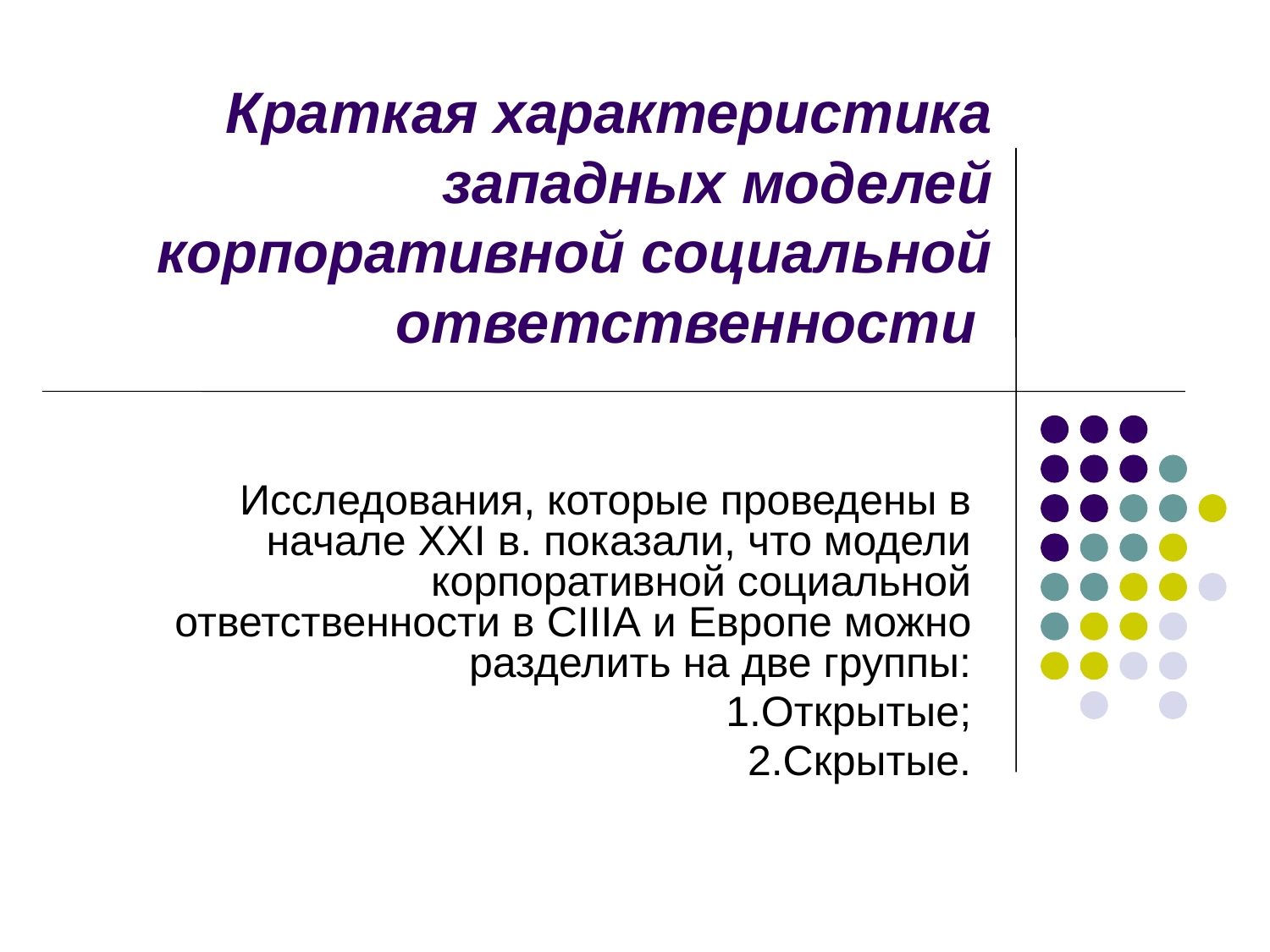

# Краткая характеристика западных моделей корпоративной социальной ответственности
Исследования, которые проведены в начале XXI в. показали, что модели корпоративной социальной ответственности в CIIIA и Европе можно разделить на две группы:
1.Открытые;
2.Скрытые.